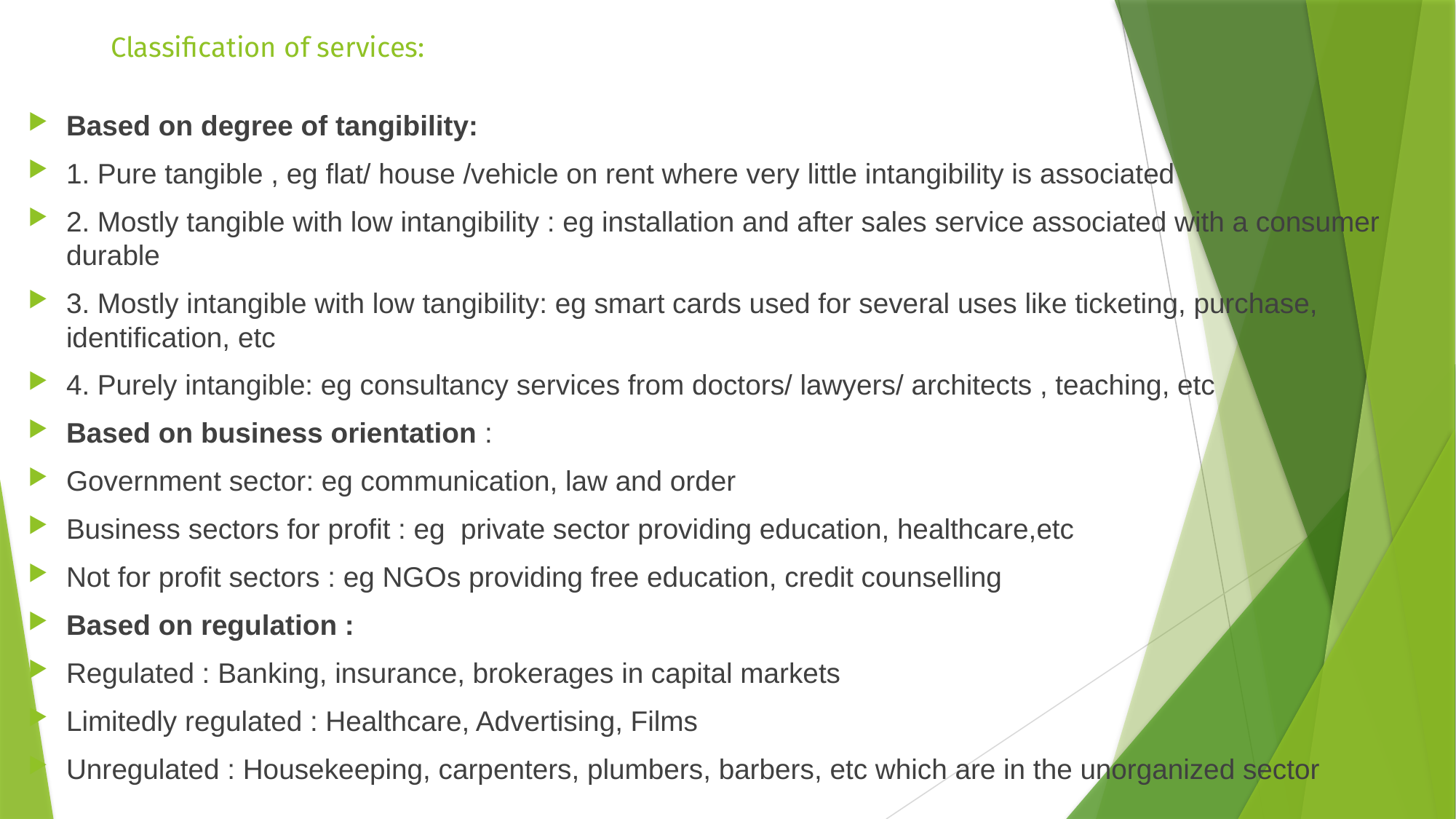

# Classification of services:
Based on degree of tangibility:
1. Pure tangible , eg flat/ house /vehicle on rent where very little intangibility is associated
2. Mostly tangible with low intangibility : eg installation and after sales service associated with a consumer durable
3. Mostly intangible with low tangibility: eg smart cards used for several uses like ticketing, purchase, identification, etc
4. Purely intangible: eg consultancy services from doctors/ lawyers/ architects , teaching, etc
Based on business orientation :
Government sector: eg communication, law and order
Business sectors for profit : eg  private sector providing education, healthcare,etc
Not for profit sectors : eg NGOs providing free education, credit counselling
Based on regulation :
Regulated : Banking, insurance, brokerages in capital markets
Limitedly regulated : Healthcare, Advertising, Films
Unregulated : Housekeeping, carpenters, plumbers, barbers, etc which are in the unorganized sector